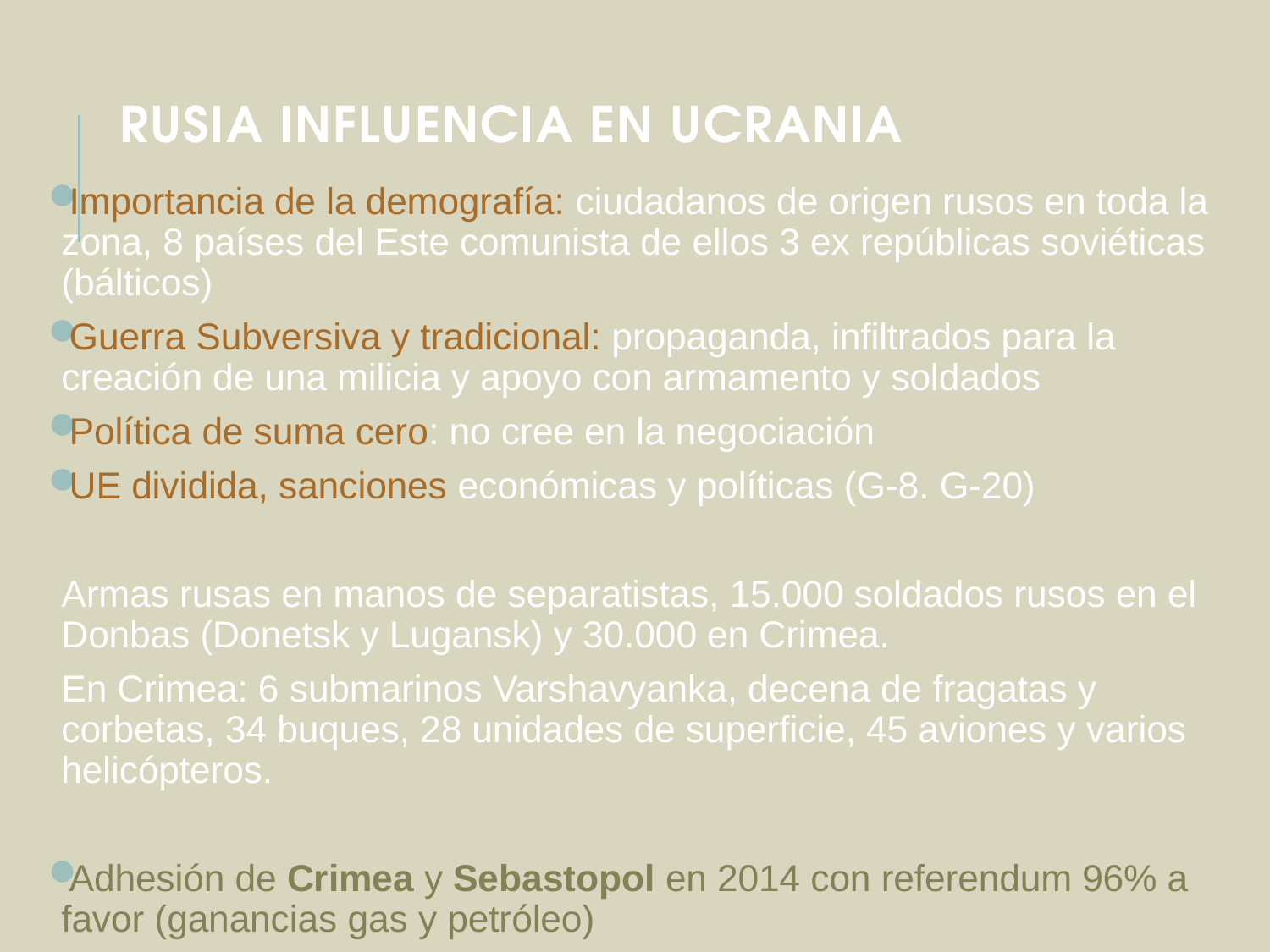

# RUSIA INFLUENCIA EN UCRANIA
Importancia de la demografía: ciudadanos de origen rusos en toda la zona, 8 países del Este comunista de ellos 3 ex repúblicas soviéticas (bálticos)
Guerra Subversiva y tradicional: propaganda, infiltrados para la creación de una milicia y apoyo con armamento y soldados
Política de suma cero: no cree en la negociación
UE dividida, sanciones económicas y políticas (G-8. G-20)

Armas rusas en manos de separatistas, 15.000 soldados rusos en el Donbas (Donetsk y Lugansk) y 30.000 en Crimea.
En Crimea: 6 submarinos Varshavyanka, decena de fragatas y corbetas, 34 buques, 28 unidades de superficie, 45 aviones y varios helicópteros.

Adhesión de Crimea y Sebastopol en 2014 con referendum 96% a favor (ganancias gas y petróleo)